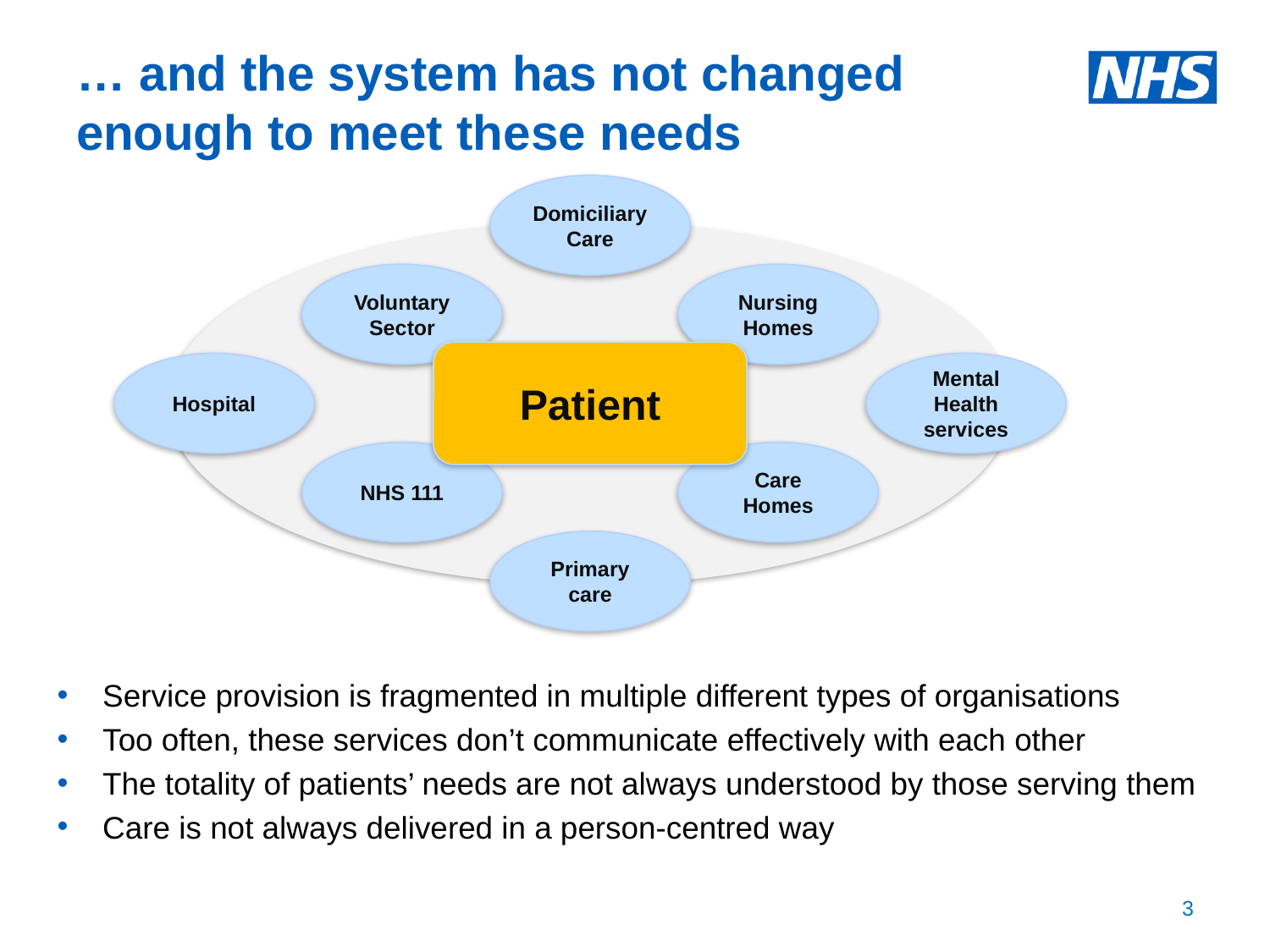

# … and the system has not changed enough to meet these needs
Domiciliary Care

Voluntary Sector
Nursing Homes
Patient
Hospital
Mental Health services
NHS 111
Care Homes
Primary care
Service provision is fragmented in multiple different types of organisations
Too often, these services don’t communicate effectively with each other
The totality of patients’ needs are not always understood by those serving them
Care is not always delivered in a person-centred way
3